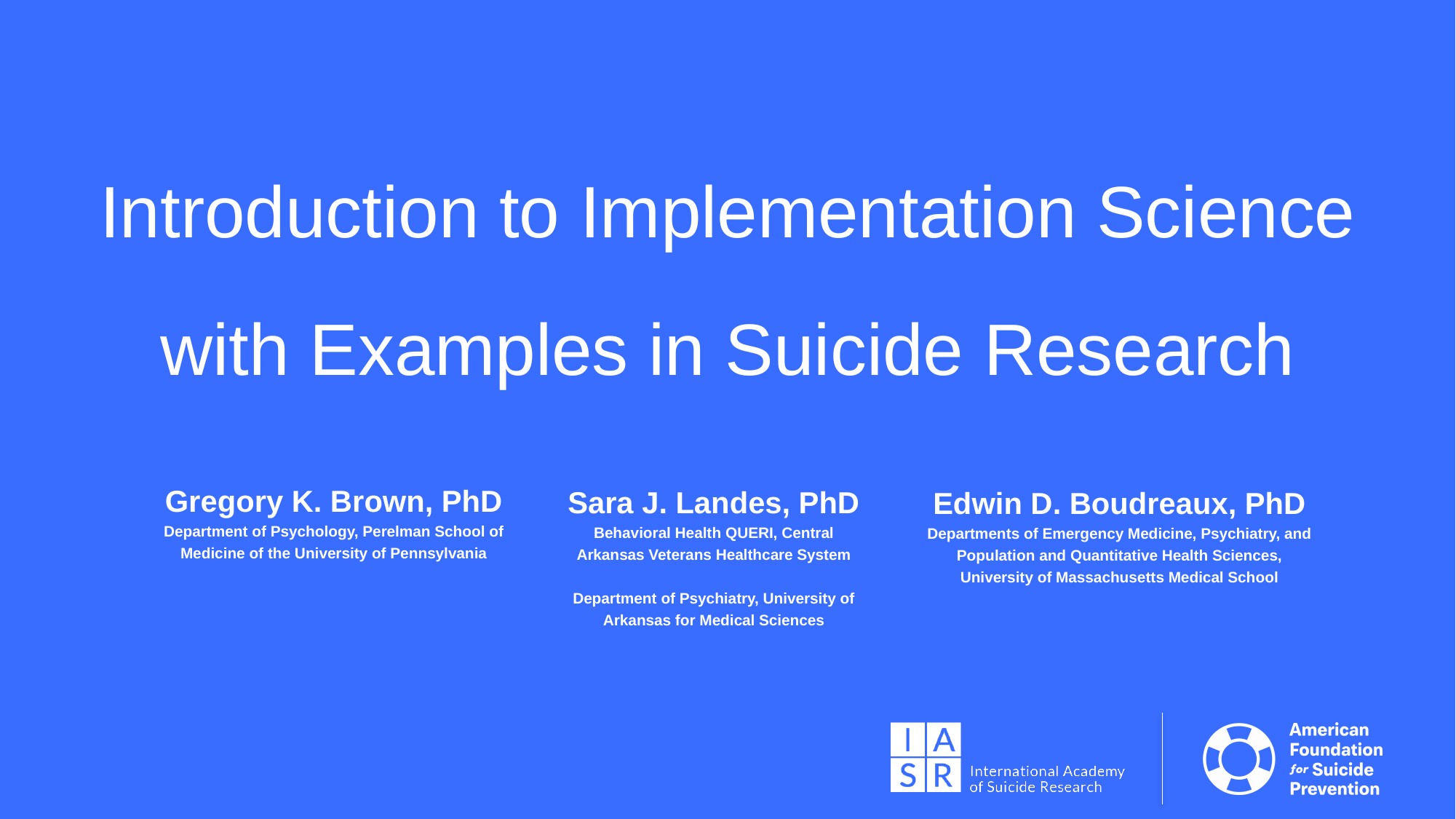

# Introduction to Implementation Science with Examples in Suicide Research
Gregory K. Brown, PhD
Department of Psychology, Perelman School of Medicine of the University of Pennsylvania

Sara J. Landes, PhD
Behavioral Health QUERI, Central Arkansas Veterans Healthcare System

Department of Psychiatry, University of Arkansas for Medical Sciences
Edwin D. Boudreaux, PhD
Departments of Emergency Medicine, Psychiatry, and Population and Quantitative Health Sciences, University of Massachusetts Medical School